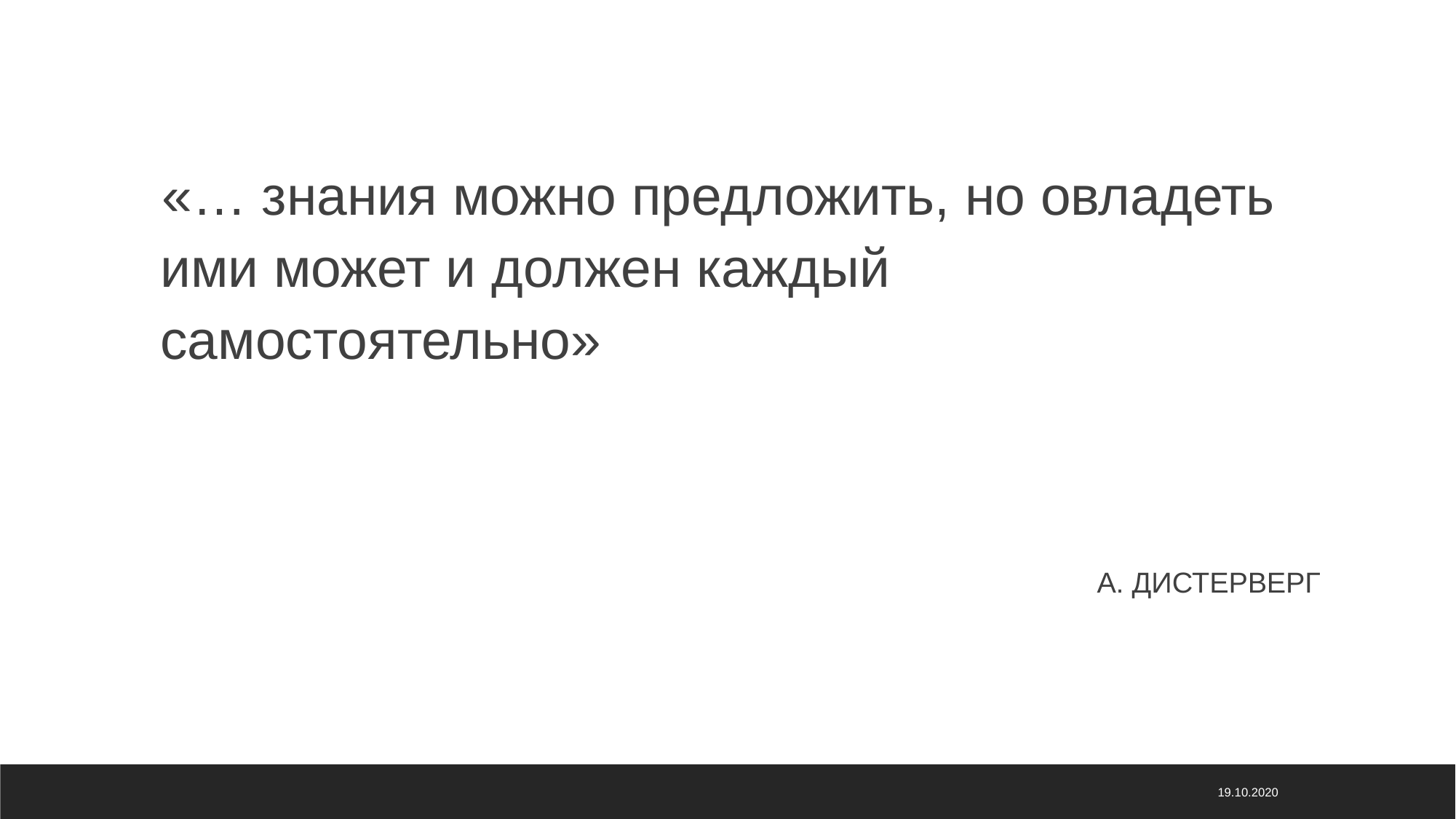

«… знания можно предложить, но овладеть ими может и должен каждый самостоятельно»
А. ДИСТЕРВЕРГ
19.10.2020